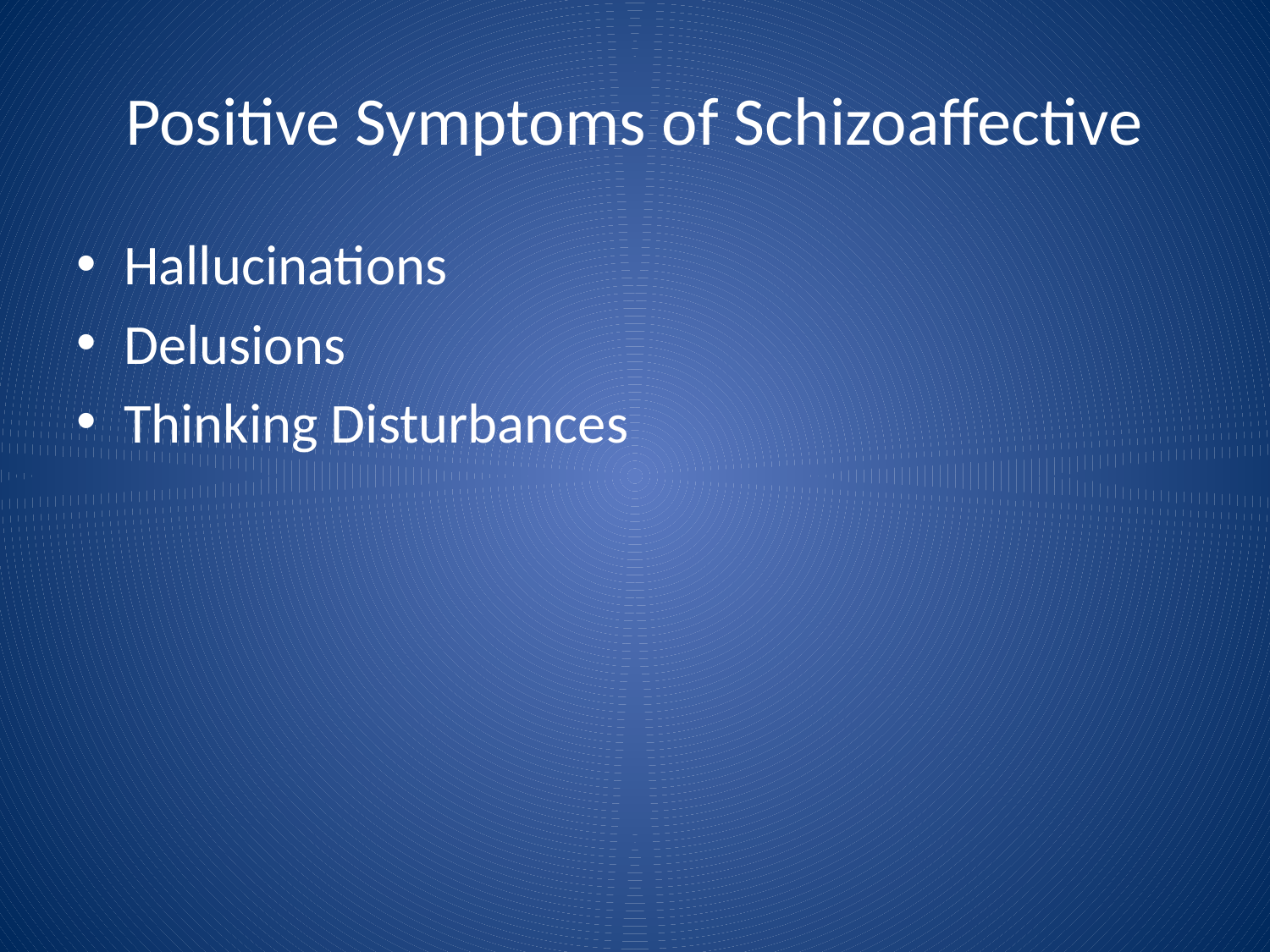

# Positive Symptoms of Schizoaffective
Hallucinations
Delusions
Thinking Disturbances